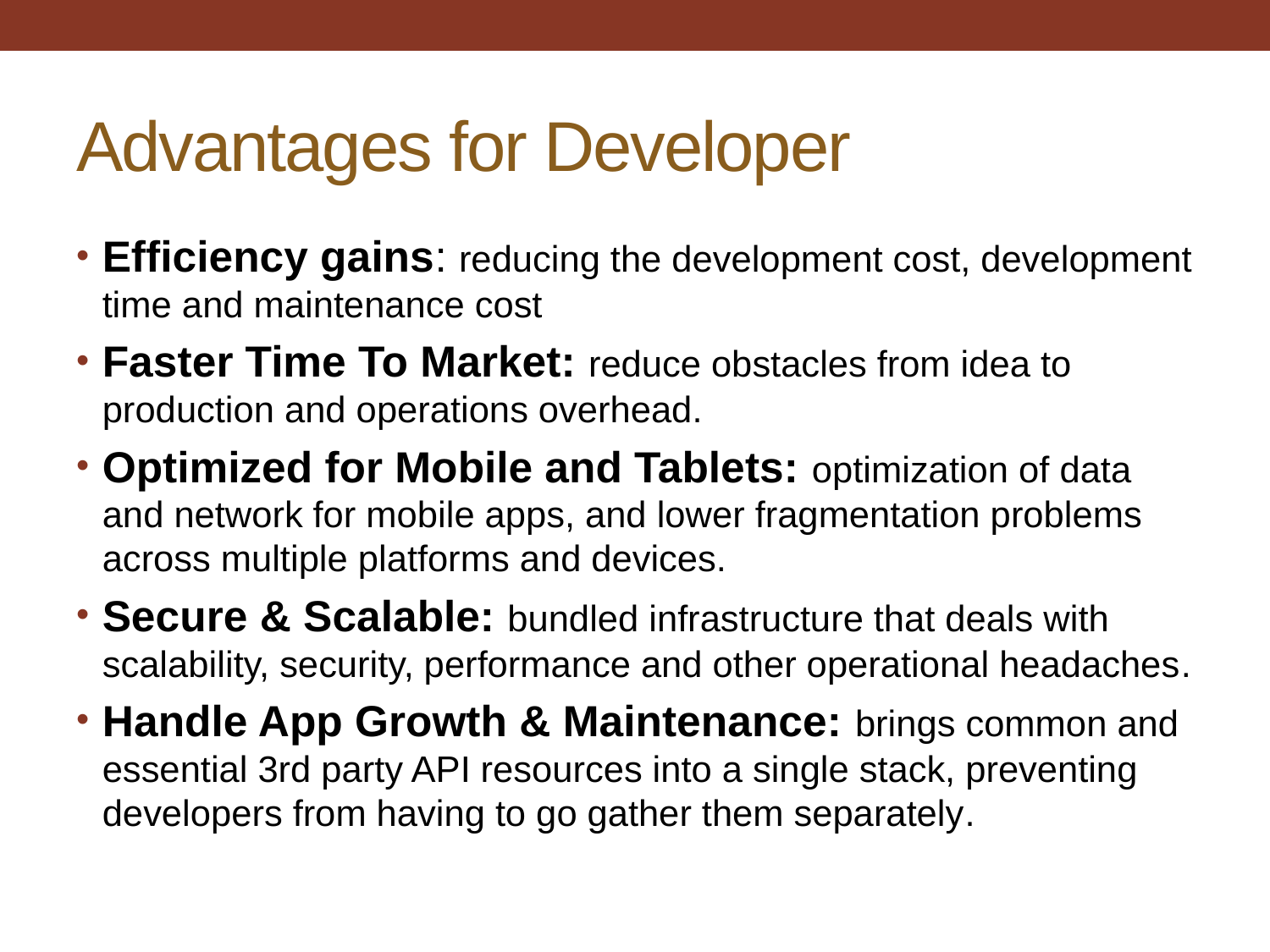

# Advantages for Developer
Efficiency gains: reducing the development cost, development time and maintenance cost
Faster Time To Market: reduce obstacles from idea to production and operations overhead.
Optimized for Mobile and Tablets: optimization of data and network for mobile apps, and lower fragmentation problems across multiple platforms and devices.
Secure & Scalable: bundled infrastructure that deals with scalability, security, performance and other operational headaches.
Handle App Growth & Maintenance: brings common and essential 3rd party API resources into a single stack, preventing developers from having to go gather them separately.